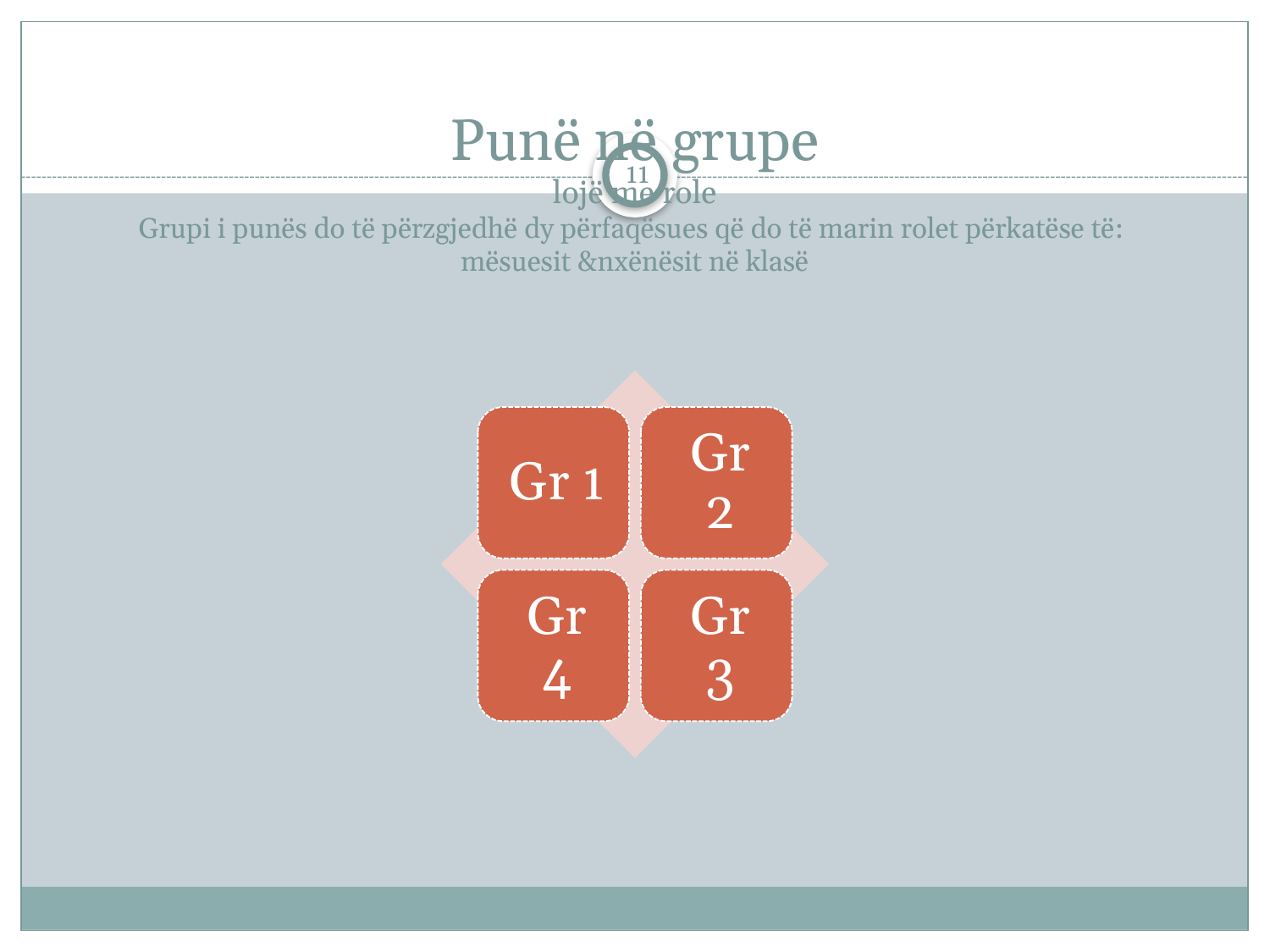

# Punë në grupe lojë me role Grupi i punës do të përzgjedhë dy përfaqësues që do të marin rolet përkatëse të: mësuesit &nxënësit në klasë
11

Gr 1
Gr 2
Gr 4
Gr 3